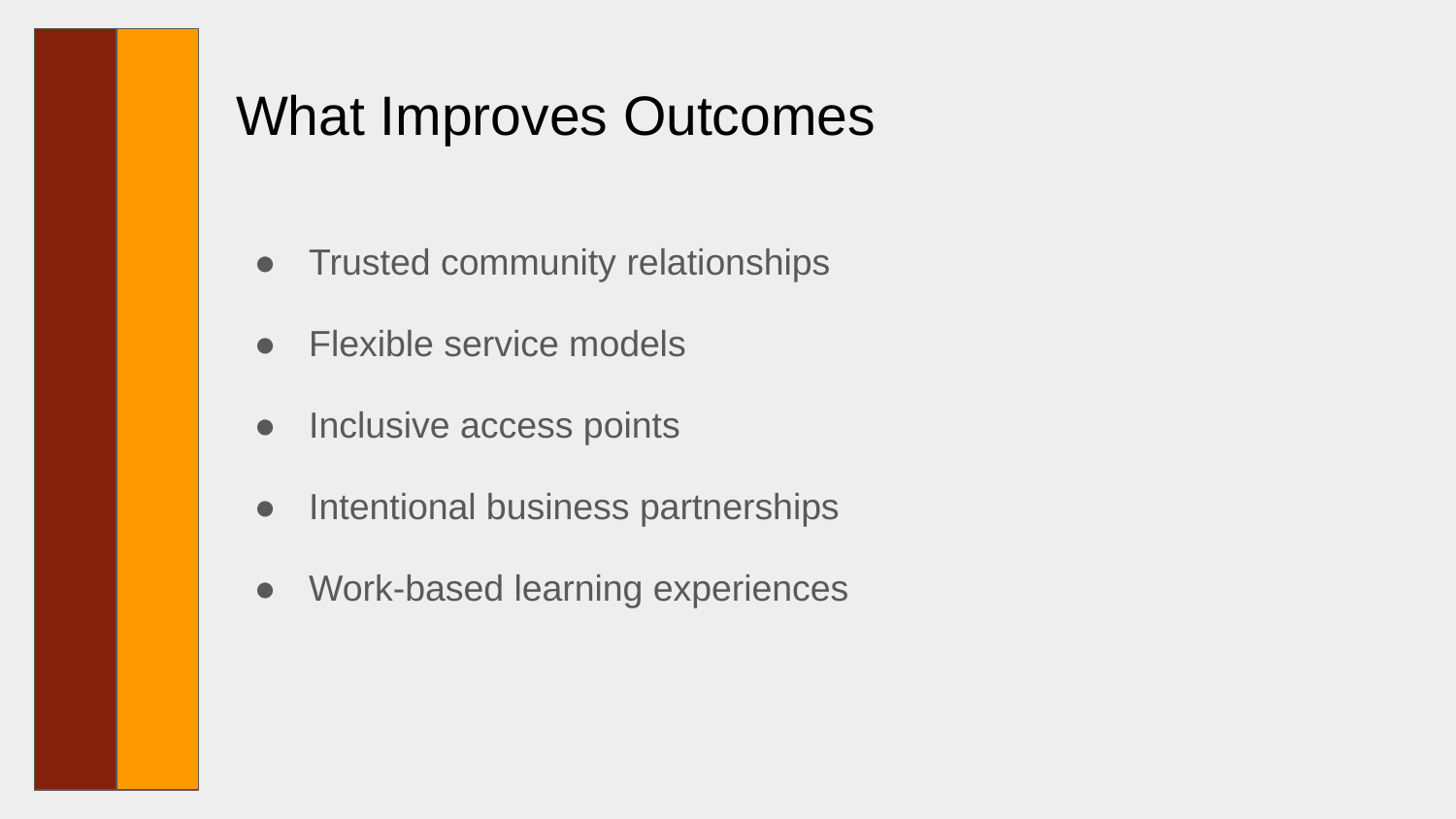

# What Improves Outcomes
Trusted community relationships
Flexible service models
Inclusive access points
Intentional business partnerships
Work-based learning experiences